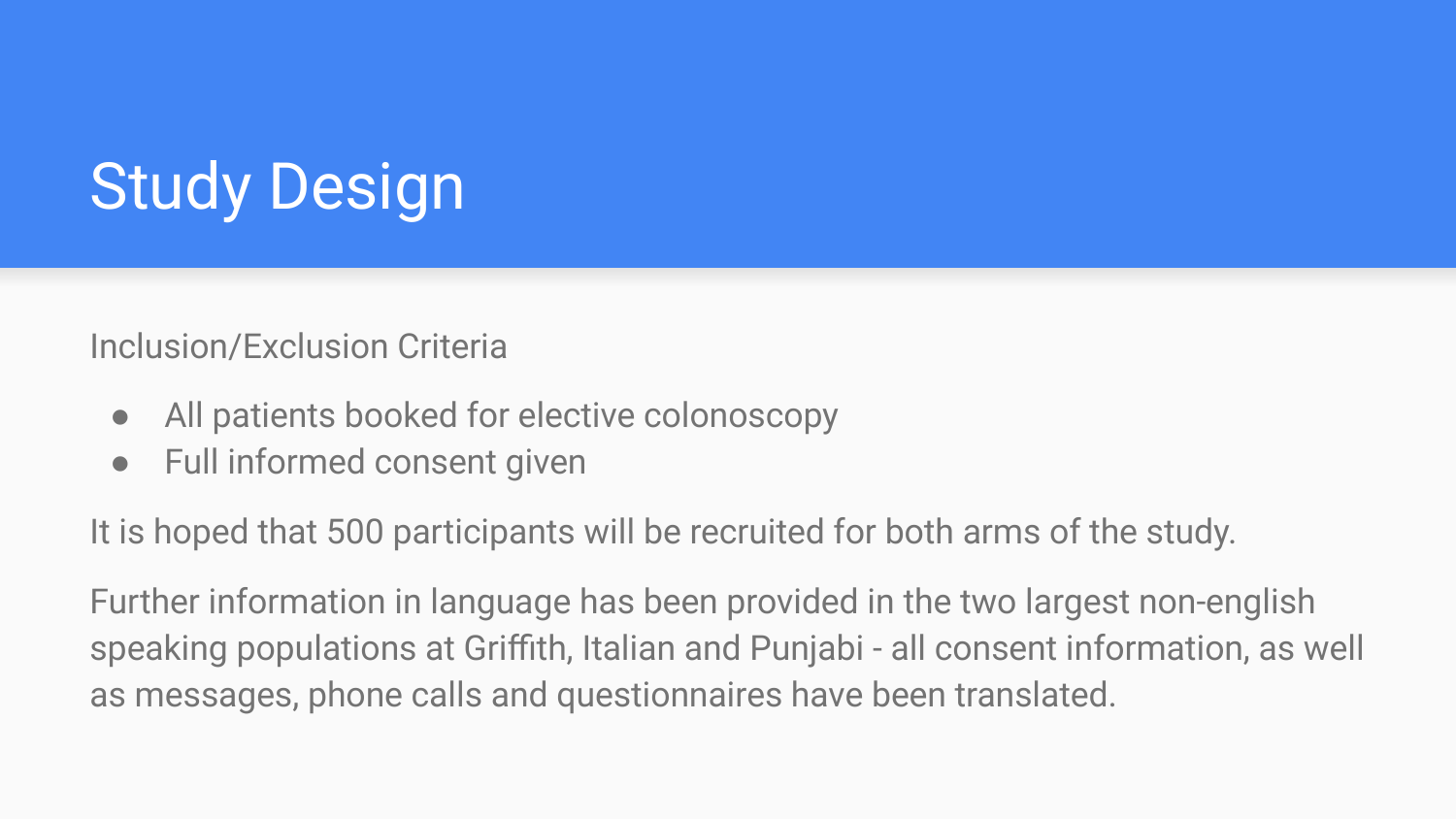

# Study Design
Inclusion/Exclusion Criteria
All patients booked for elective colonoscopy
Full informed consent given
It is hoped that 500 participants will be recruited for both arms of the study.
Further information in language has been provided in the two largest non-english speaking populations at Griffith, Italian and Punjabi - all consent information, as well as messages, phone calls and questionnaires have been translated.